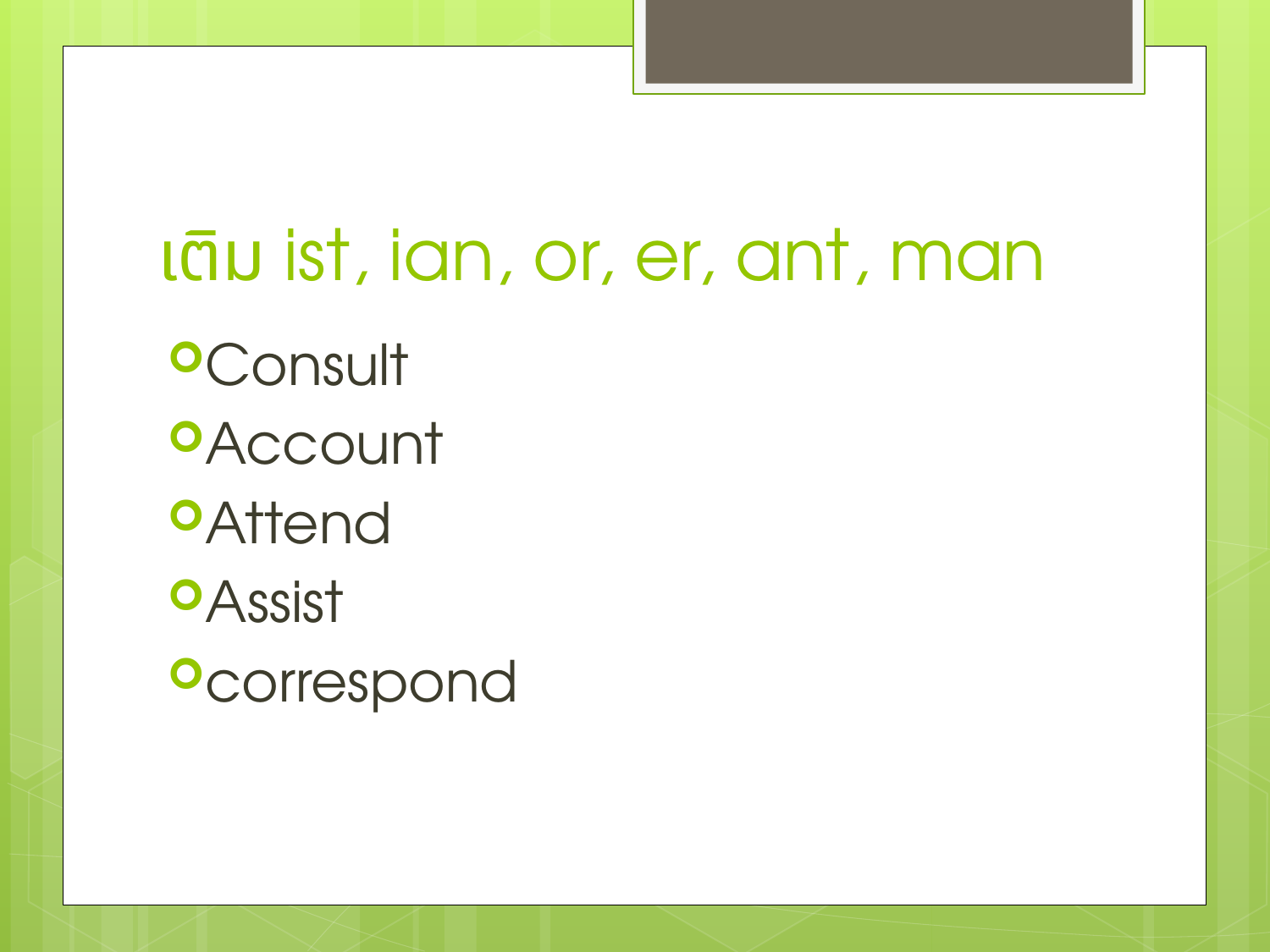

# เติม ist, ian, or, er, ant, man
Consult
Account
Attend
Assist
correspond